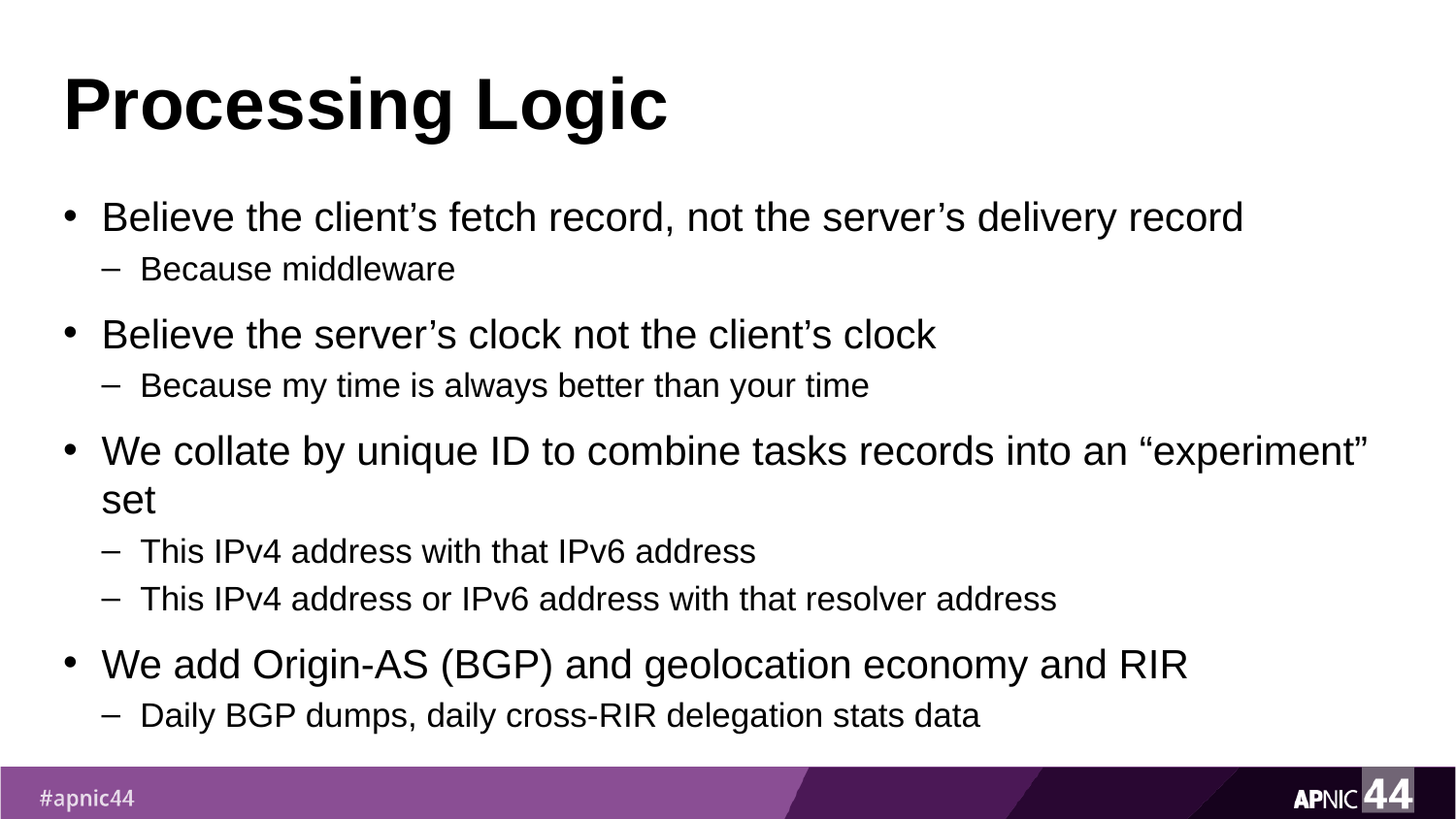

# Processing Logic
Believe the client’s fetch record, not the server’s delivery record
Because middleware
Believe the server’s clock not the client’s clock
Because my time is always better than your time
We collate by unique ID to combine tasks records into an “experiment” set
This IPv4 address with that IPv6 address
This IPv4 address or IPv6 address with that resolver address
We add Origin-AS (BGP) and geolocation economy and RIR
Daily BGP dumps, daily cross-RIR delegation stats data